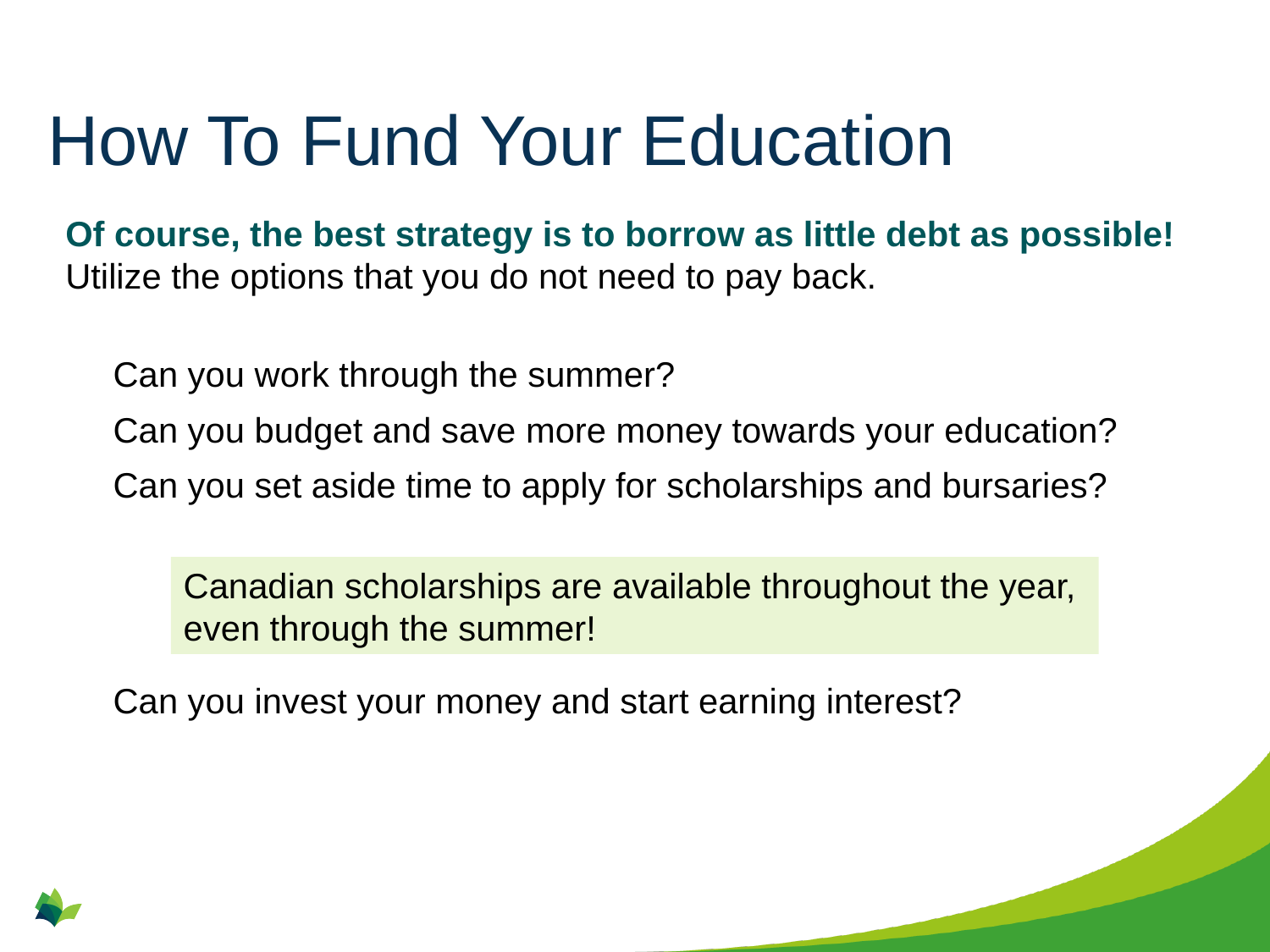

# How To Fund Your Education
Of course, the best strategy is to borrow as little debt as possible! Utilize the options that you do not need to pay back.
Can you work through the summer?
Can you budget and save more money towards your education?
Can you set aside time to apply for scholarships and bursaries?

Can you invest your money and start earning interest?
Canadian scholarships are available throughout the year, even through the summer!